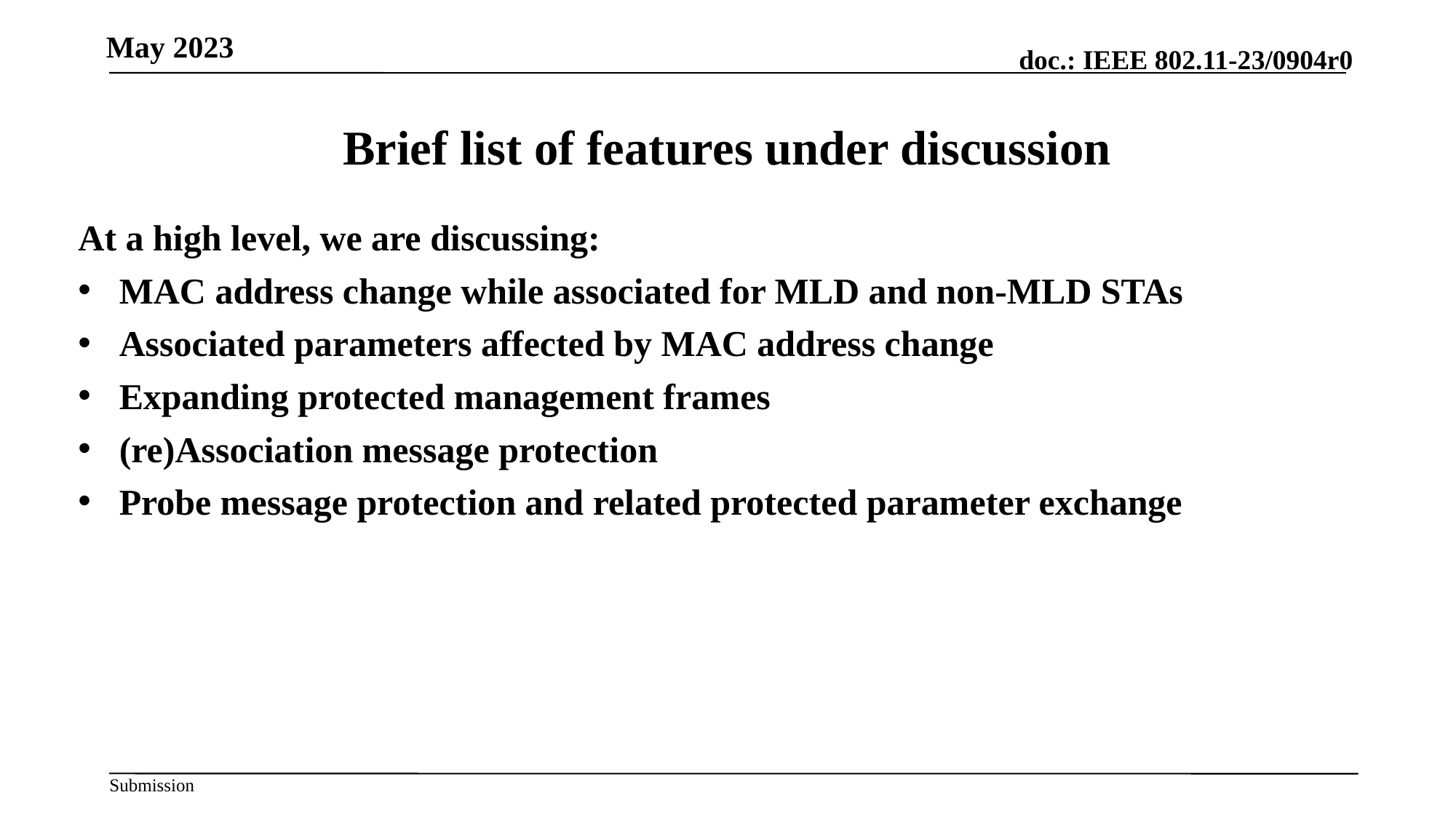

# Brief list of features under discussion
At a high level, we are discussing:
MAC address change while associated for MLD and non-MLD STAs
Associated parameters affected by MAC address change
Expanding protected management frames
(re)Association message protection
Probe message protection and related protected parameter exchange